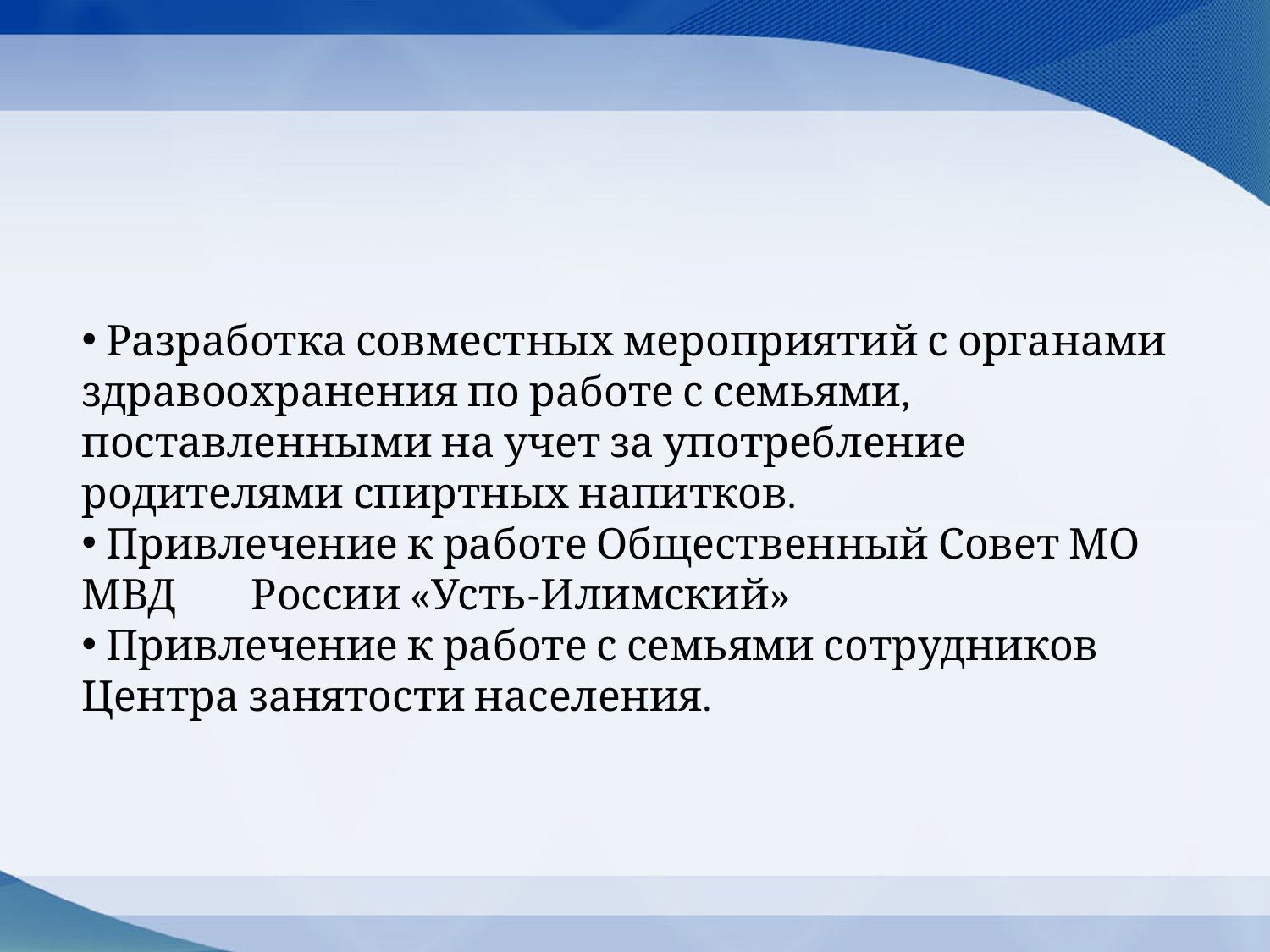

Разработка совместных мероприятий с органами здравоохранения по работе с семьями, поставленными на учет за употребление родителями спиртных напитков.
 Привлечение к работе Общественный Совет МО МВД        России «Усть-Илимский»
 Привлечение к работе с семьями сотрудников Центра занятости населения.